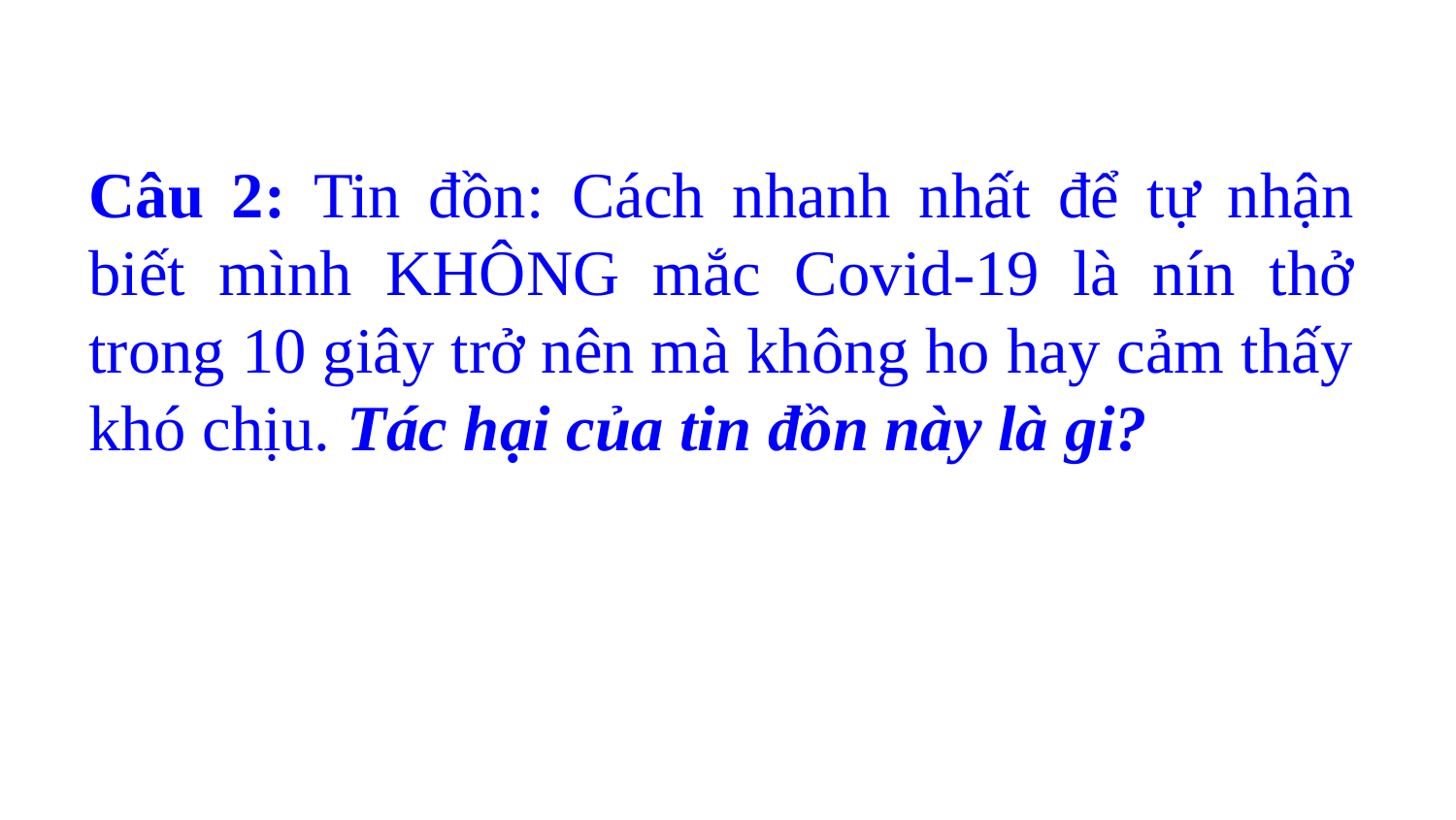

Câu 2: Tin đồn: Cách nhanh nhất để tự nhận biết mình KHÔNG mắc Covid-19 là nín thở trong 10 giây trở nên mà không ho hay cảm thấy khó chịu. Tác hại của tin đồn này là gi?